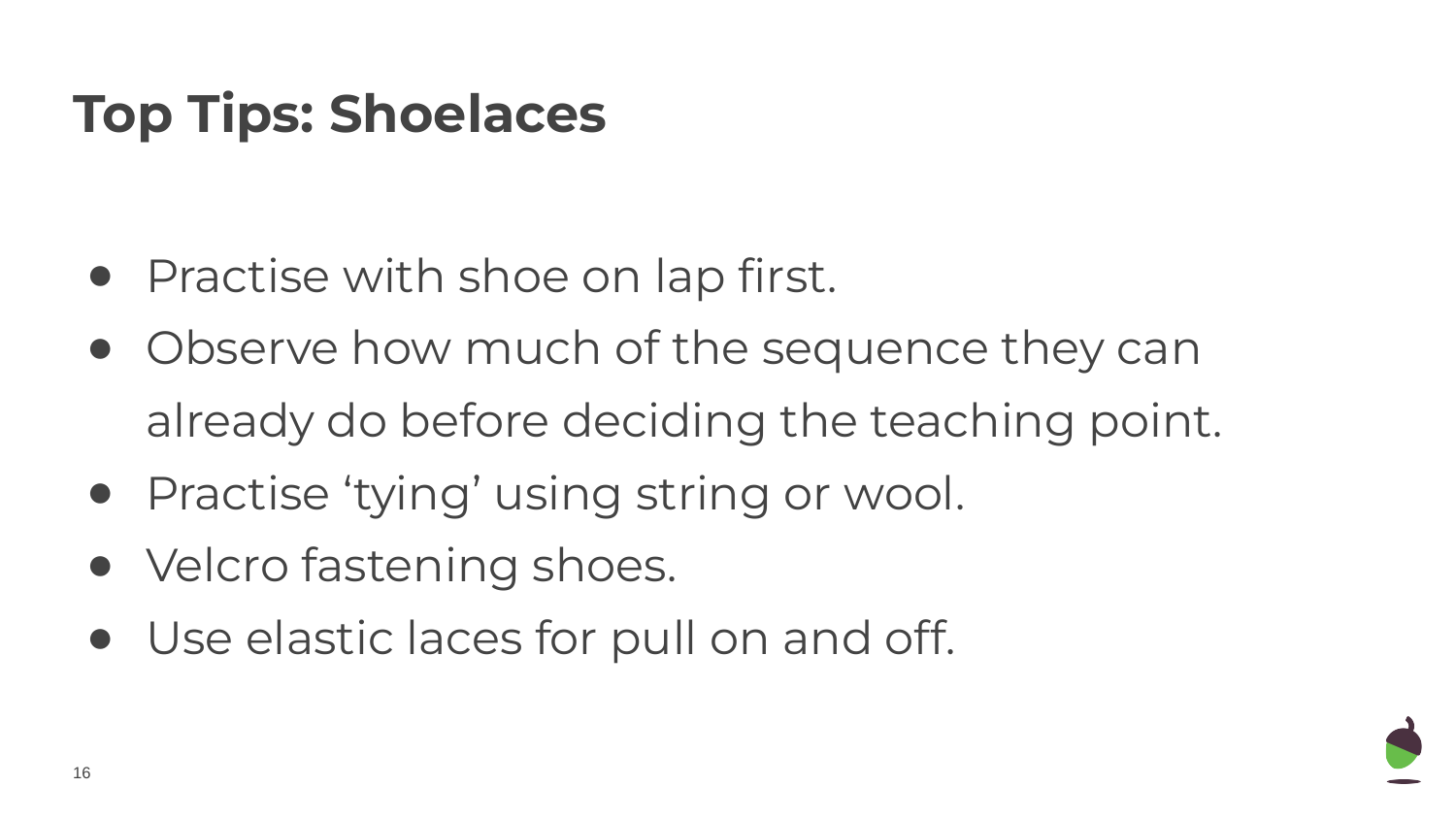

# Top Tips: Shoelaces

Practise with shoe on lap first.
Observe how much of the sequence they can already do before deciding the teaching point.
Practise ‘tying’ using string or wool.
Velcro fastening shoes.
Use elastic laces for pull on and off.

16